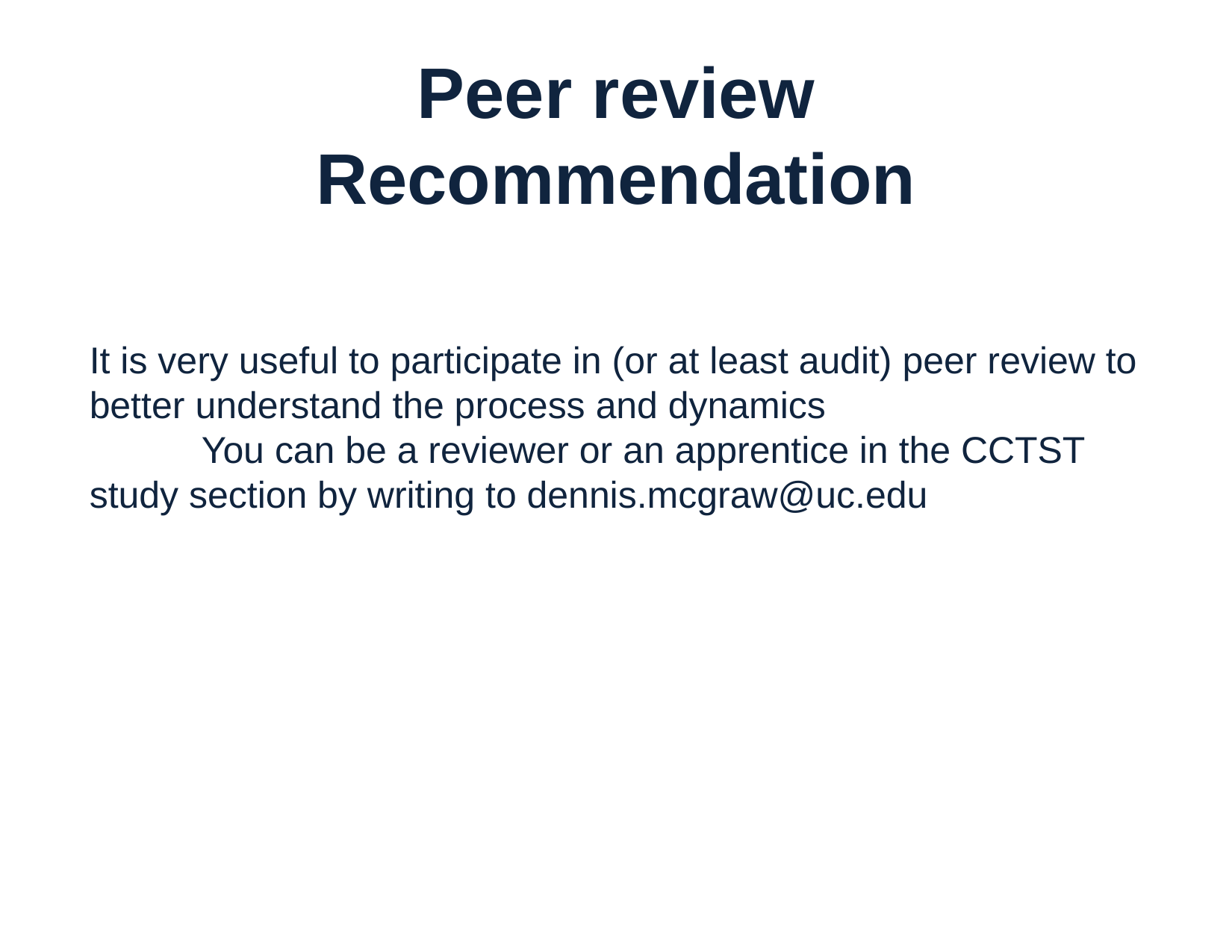

# Peer review Recommendation
It is very useful to participate in (or at least audit) peer review to better understand the process and dynamics
	You can be a reviewer or an apprentice in the CCTST 	study section by writing to dennis.mcgraw@uc.edu